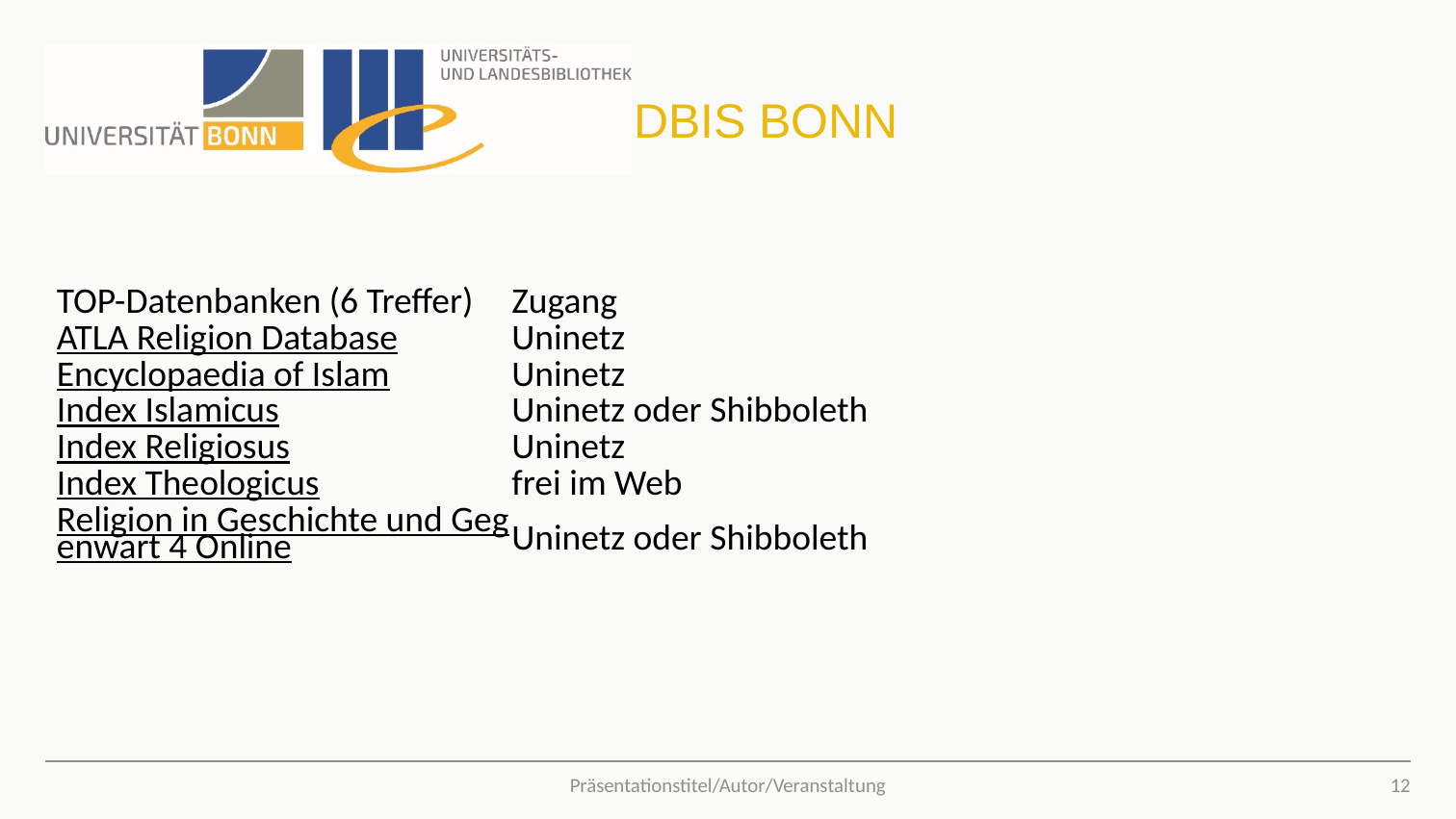

# DBIS Bonn
| TOP-Datenbanken (6 Treffer) | Zugang |  |
| --- | --- | --- |
| ATLA Religion Database | Uninetz |  |
| Encyclopaedia of Islam | Uninetz |  |
| Index Islamicus | Uninetz oder Shibboleth |  |
| Index Religiosus | Uninetz |  |
| Index Theologicus | frei im Web |  |
| Religion in Geschichte und Gegenwart 4 Online | Uninetz oder Shibboleth |  |
12
Präsentationstitel/Autor/Veranstaltung